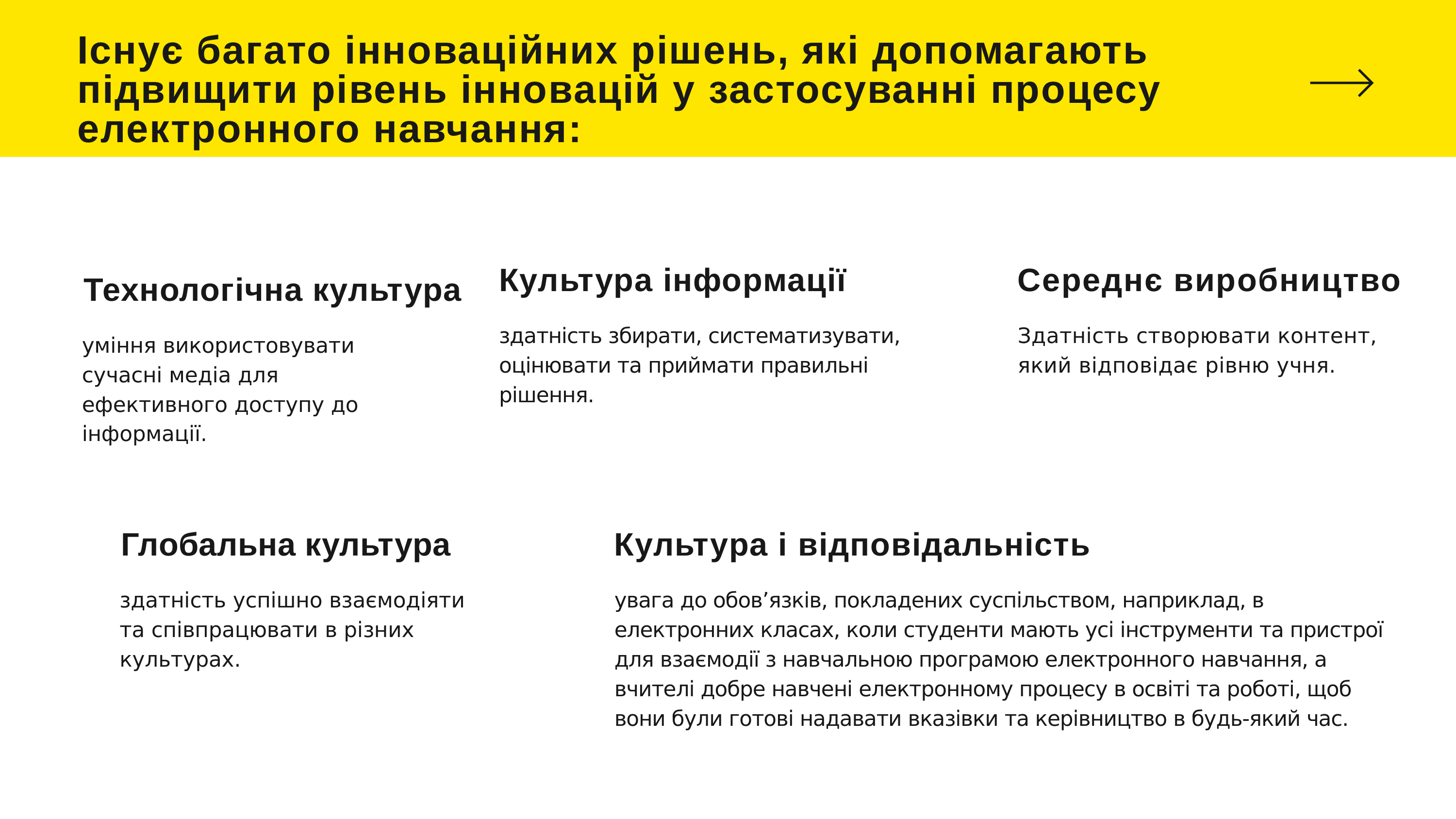

# Існує багато інноваційних рішень, які допомагають підвищити рівень інновацій у застосуванні процесу електронного навчання:
Культура інформації
Середнє виробництво
Технологічна культура
здатність збирати, систематизувати, оцінювати та приймати правильні рішення.
Здатність створювати контент, який відповідає рівню учня.
уміння використовувати сучасні медіа для ефективного доступу до інформації.
Глобальна культура
Культура і відповідальність
здатність успішно взаємодіяти та співпрацювати в різних культурах.
увага до обов’язків, покладених суспільством, наприклад, в електронних класах, коли студенти мають усі інструменти та пристрої для взаємодії з навчальною програмою електронного навчання, а вчителі добре навчені електронному процесу в освіті та роботі, щоб вони були готові надавати вказівки та керівництво в будь-який час.